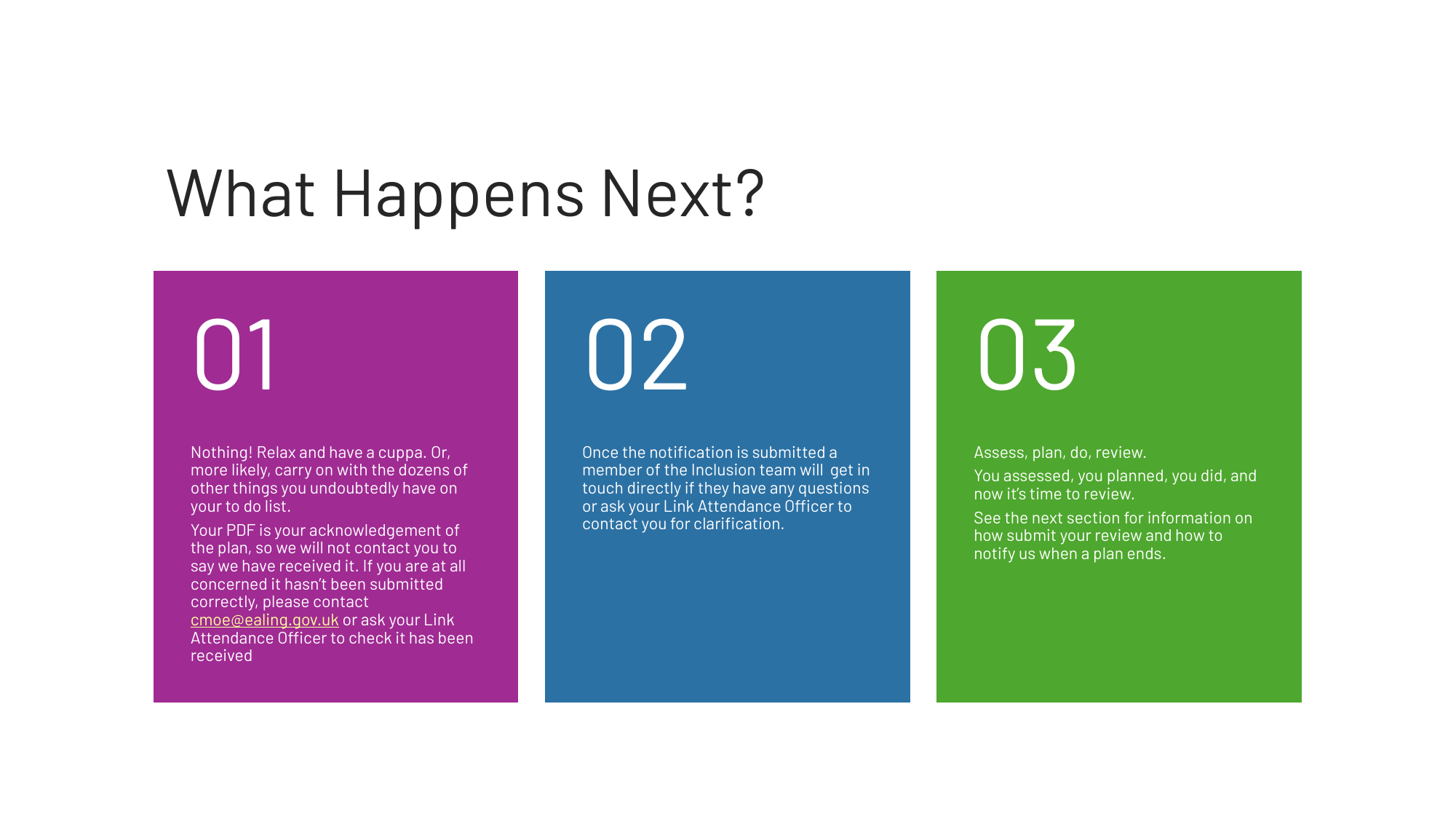

# What Happens Next?
Nothing! Relax and have a cuppa. Or, more likely, carry on with the dozens of other things you undoubtedly have on your to do list.
Your PDF is your acknowledgement of the plan, so we will not contact you to say we have received it. If you are at all concerned it hasn’t been submitted correctly, please contact cmoe@ealing.gov.uk or ask your Link Attendance Officer to check it has been received
01
Once the notification is submitted a member of the Inclusion team will  get in touch directly if they have any questions or ask your Link Attendance Officer to contact you for clarification.
02
Assess, plan, do, review.
You assessed, you planned, you did, and now it’s time to review.
See the next section for information on how submit your review and how to notify us when a plan ends.
03